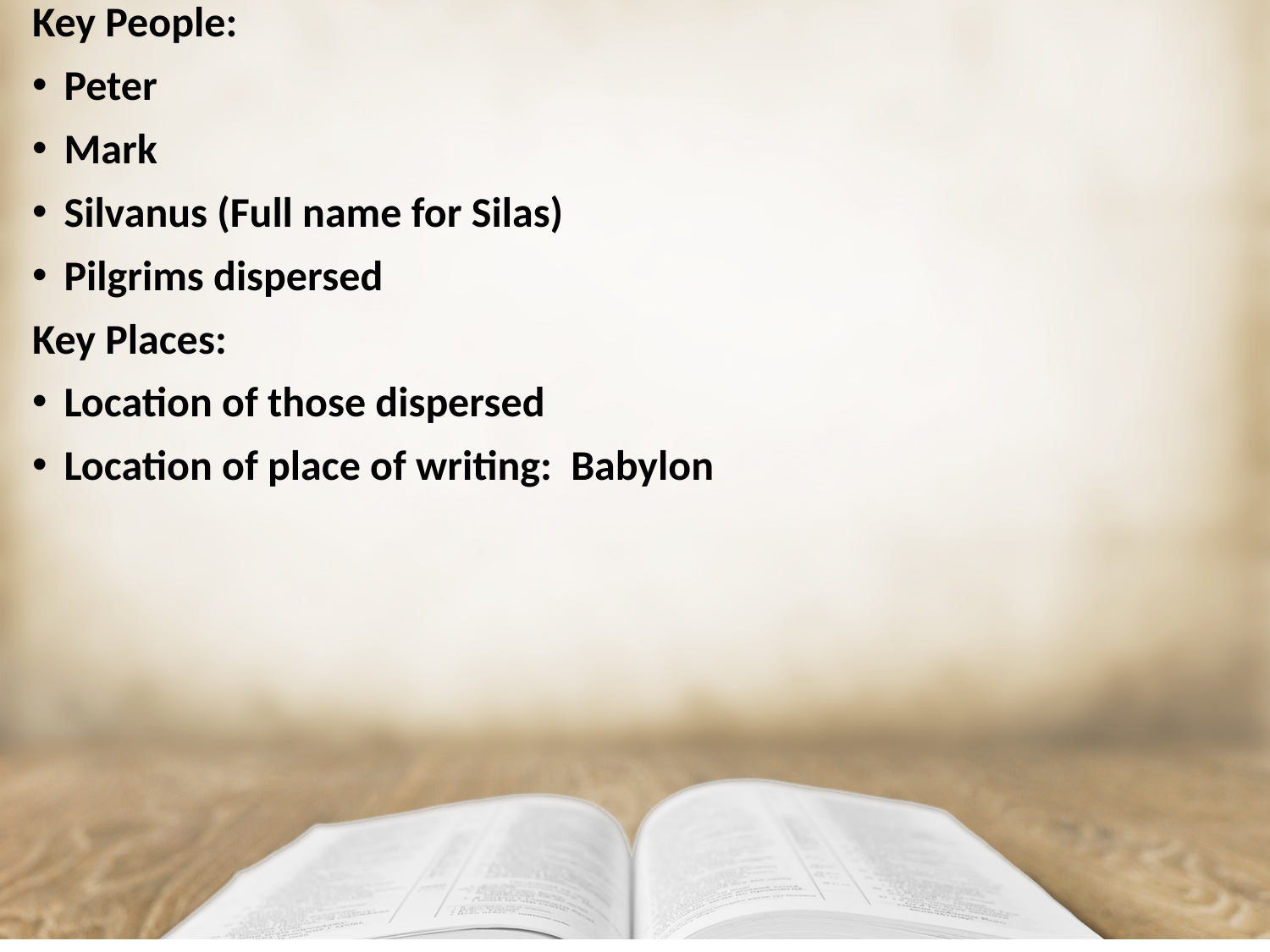

Key People:
Peter
Mark
Silvanus (Full name for Silas)
Pilgrims dispersed
Key Places:
Location of those dispersed
Location of place of writing:  Babylon